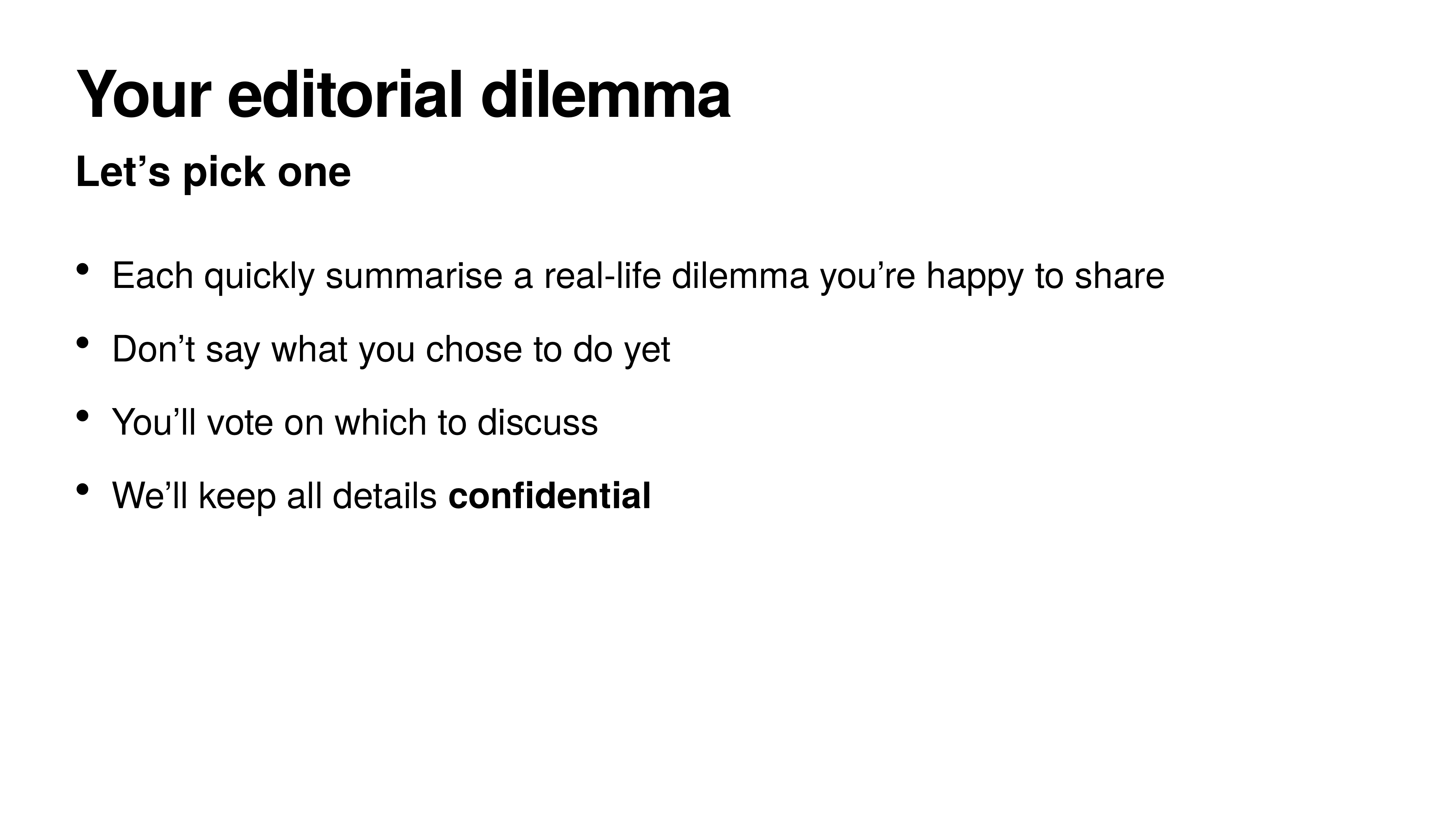

# Your editorial dilemma
Let’s pick one
Each quickly summarise a real-life dilemma you’re happy to share
Don’t say what you chose to do yet
You’ll vote on which to discuss
We’ll keep all details confidential